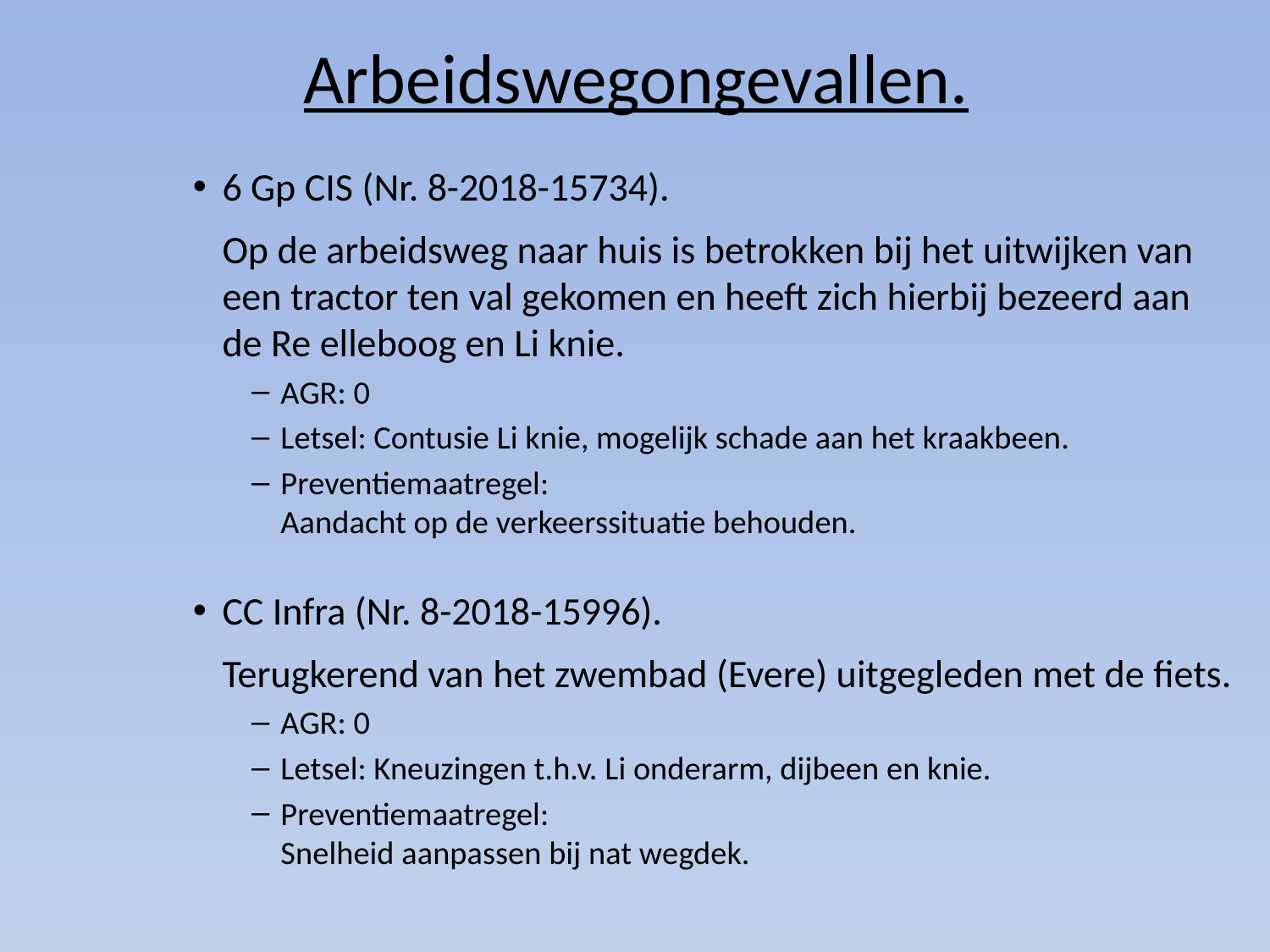

# Arbeidswegongevallen.
6 Gp CIS (Nr. 8-2018-15734).
Op de arbeidsweg naar huis is betrokken bij het uitwijken van een tractor ten val gekomen en heeft zich hierbij bezeerd aan de Re elleboog en Li knie.
AGR: 0
Letsel: Contusie Li knie, mogelijk schade aan het kraakbeen.
Preventiemaatregel:
Aandacht op de verkeerssituatie behouden.

CC Infra (Nr. 8-2018-15996).
Terugkerend van het zwembad (Evere) uitgegleden met de fiets.
AGR: 0
Letsel: Kneuzingen t.h.v. Li onderarm, dijbeen en knie.
Preventiemaatregel:
Snelheid aanpassen bij nat wegdek.